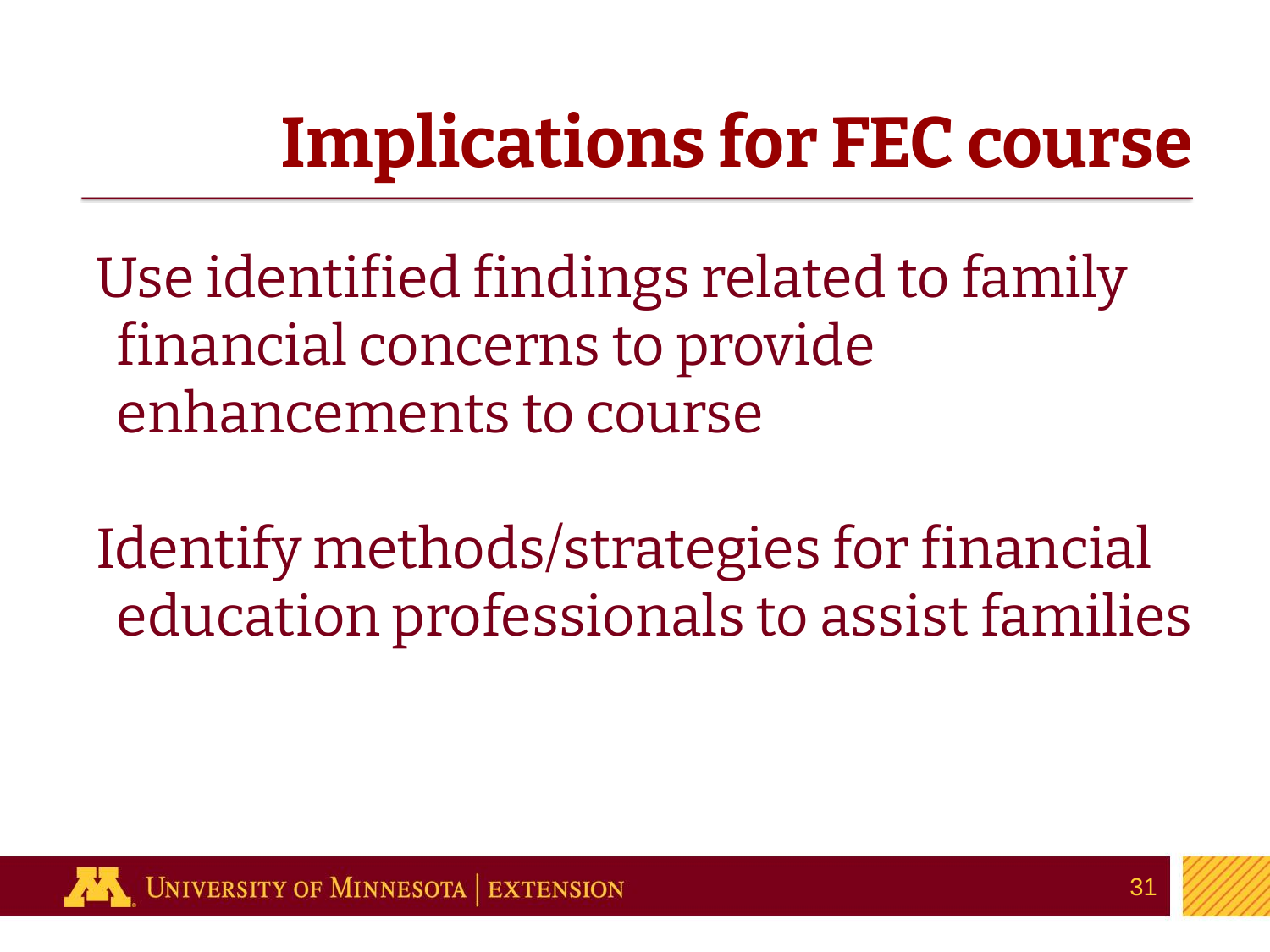

# Implications for FEC course
Use identified findings related to family financial concerns to provide enhancements to course

Identify methods/strategies for financial education professionals to assist families